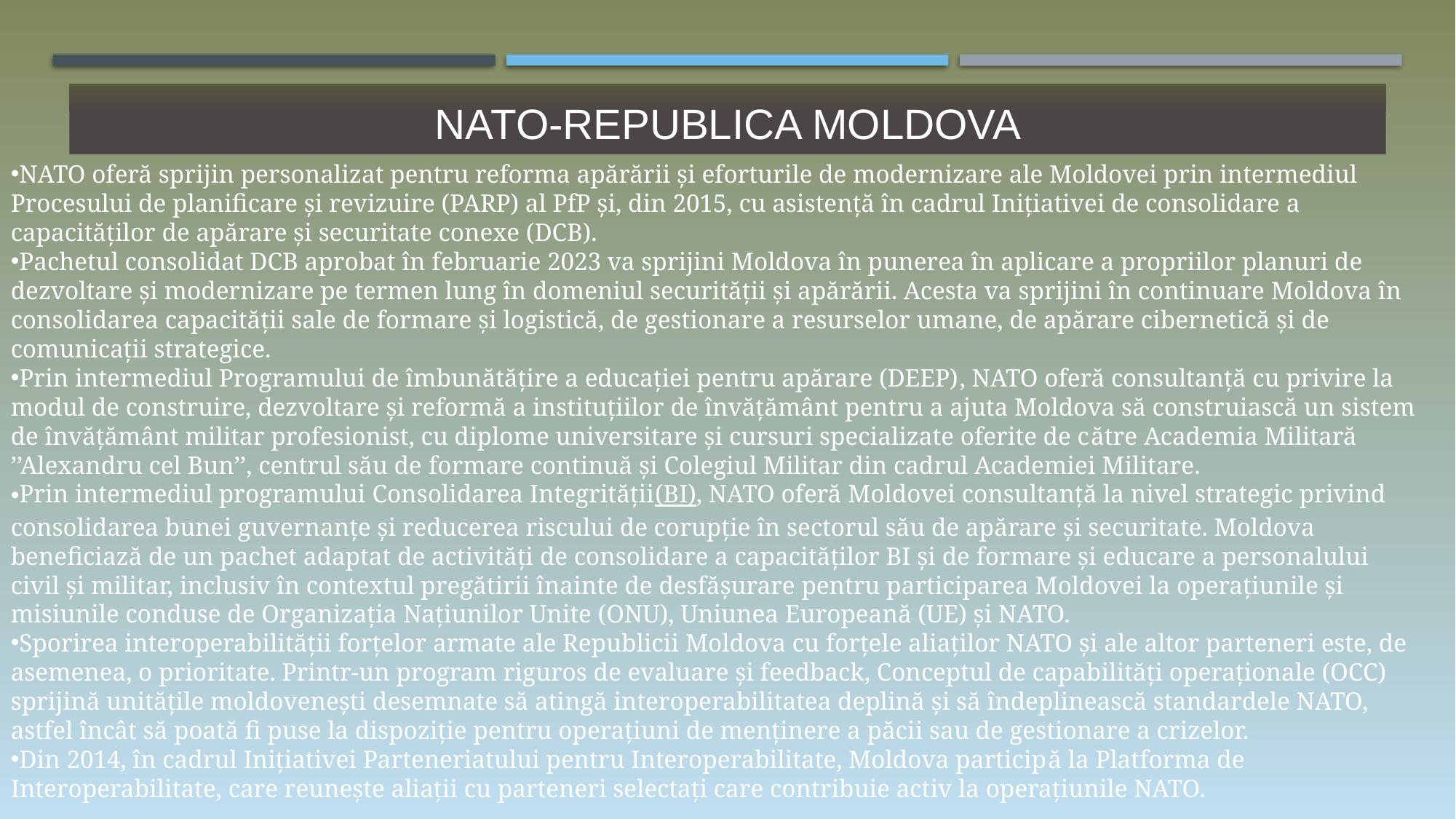

# NATO-REPUBLICA MOLDOVA
NATO oferă sprijin personalizat pentru reforma apărării și eforturile de modernizare ale Moldovei prin intermediul Procesului de planificare și revizuire (PARP) al PfP și, din 2015, cu asistență în cadrul Inițiativei de consolidare a capacităților de apărare și securitate conexe (DCB).
Pachetul consolidat DCB aprobat în februarie 2023 va sprijini Moldova în punerea în aplicare a propriilor planuri de dezvoltare și modernizare pe termen lung în domeniul securității și apărării. Acesta va sprijini în continuare Moldova în consolidarea capacității sale de formare și logistică, de gestionare a resurselor umane, de apărare cibernetică și de comunicații strategice.
Prin intermediul Programului de îmbunătățire a educației pentru apărare (DEEP), NATO oferă consultanță cu privire la modul de construire, dezvoltare și reformă a instituțiilor de învățământ pentru a ajuta Moldova să construiască un sistem de învățământ militar profesionist, cu diplome universitare și cursuri specializate oferite de către Academia Militară ’’Alexandru cel Bun’’, centrul său de formare continuă și Colegiul Militar din cadrul Academiei Militare.
Prin intermediul programului Consolidarea Integrității(BI), NATO oferă Moldovei consultanță la nivel strategic privind consolidarea bunei guvernanțe și reducerea riscului de corupție în sectorul său de apărare și securitate. Moldova beneficiază de un pachet adaptat de activități de consolidare a capacităților BI și de formare și educare a personalului civil și militar, inclusiv în contextul pregătirii înainte de desfășurare pentru participarea Moldovei la operațiunile și misiunile conduse de Organizația Națiunilor Unite (ONU), Uniunea Europeană (UE) și NATO.
Sporirea interoperabilității forțelor armate ale Republicii Moldova cu forțele aliaților NATO și ale altor parteneri este, de asemenea, o prioritate. Printr-un program riguros de evaluare și feedback, Conceptul de capabilități operaționale (OCC) sprijină unitățile moldovenești desemnate să atingă interoperabilitatea deplină și să îndeplinească standardele NATO, astfel încât să poată fi puse la dispoziție pentru operațiuni de menținere a păcii sau de gestionare a crizelor.
Din 2014, în cadrul Inițiativei Parteneriatului pentru Interoperabilitate, Moldova participă la Platforma de Interoperabilitate, care reunește aliații cu parteneri selectați care contribuie activ la operațiunile NATO.